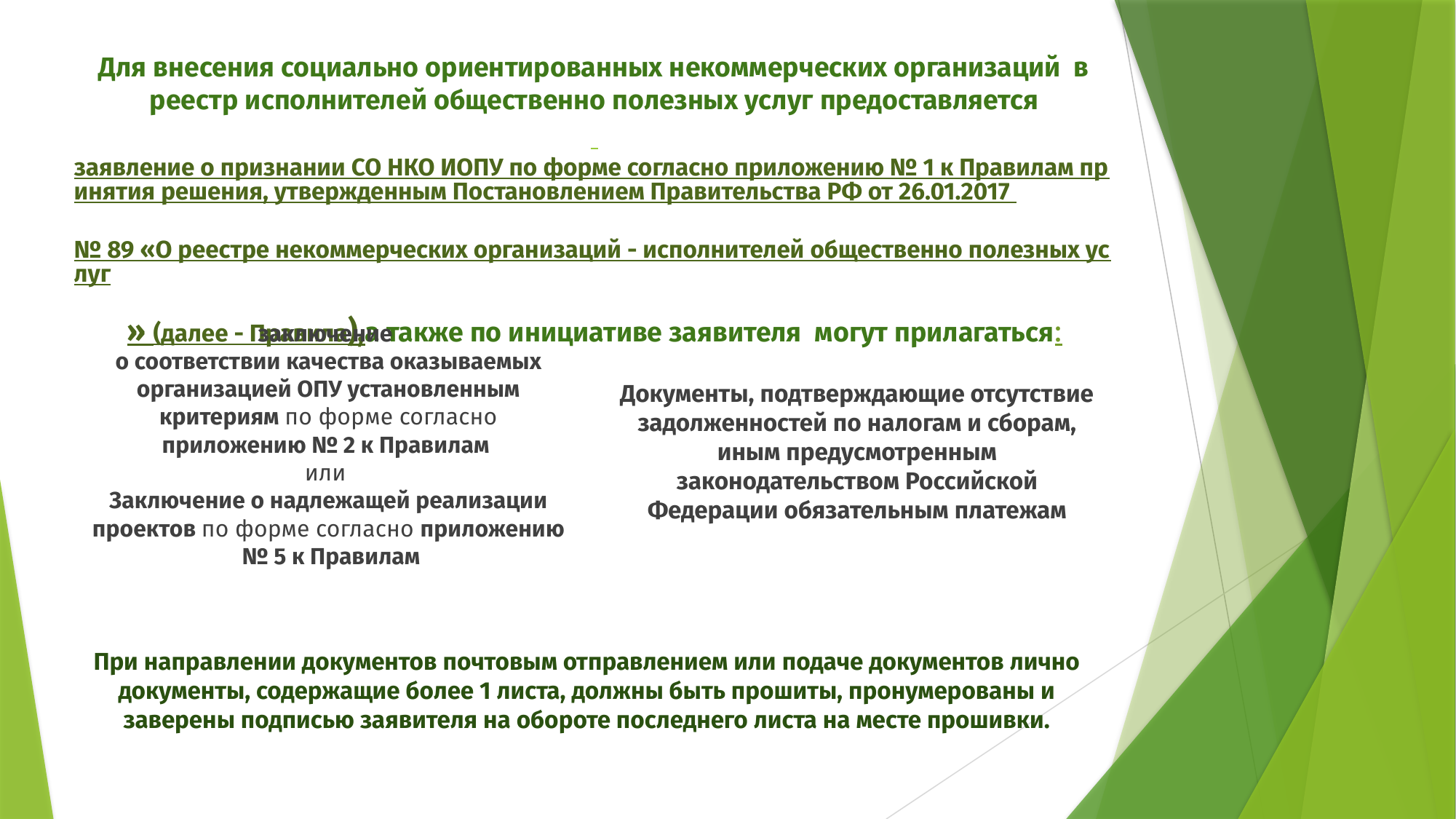

# Для внесения социально ориентированных некоммерческих организаций  в реестр исполнителей общественно полезных услуг предоставляется заявление о признании СО НКО ИОПУ по форме согласно приложению № 1 к Правилам принятия решения, утвержденным Постановлением Правительства РФ от 26.01.2017 № 89 «О реестре некоммерческих организаций - исполнителей общественно полезных услуг» (далее - Правила), а также по инициативе заявителя  могут прилагаться:
заключение
о соответствии качества оказываемых организацией ОПУ установленным критериям по форме согласно приложению № 2 к Правилам
или
Заключение о надлежащей реализации проектов по форме согласно приложению
 № 5 к Правилам

Документы, подтверждающие отсутствие задолженностей по налогам и сборам, иным предусмотренным законодательством Российской Федерации обязательным платежам

При направлении документов почтовым отправлением или подаче документов лично документы, содержащие более 1 листа, должны быть прошиты, пронумерованы и заверены подписью заявителя на обороте последнего листа на месте прошивки.